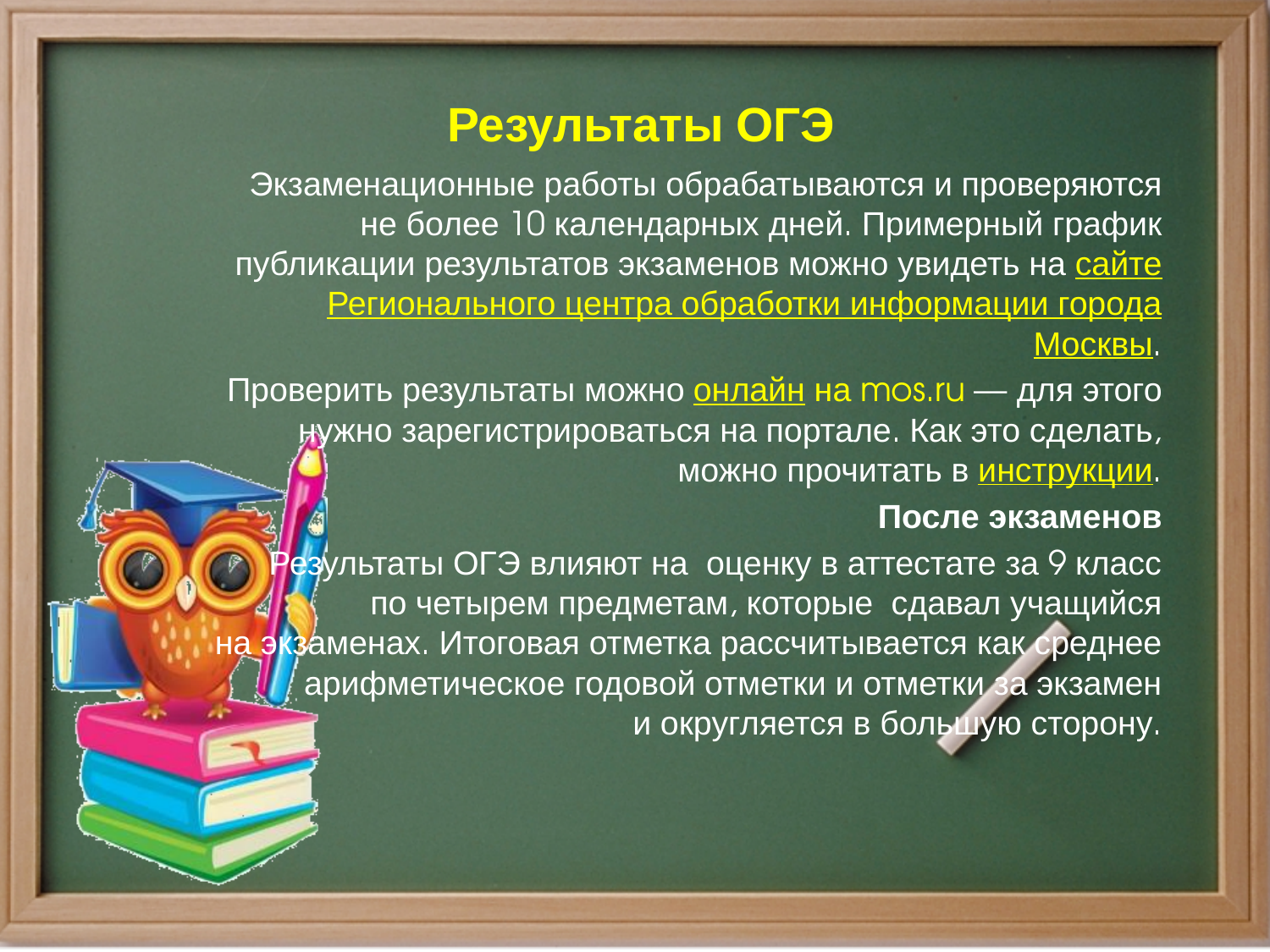

# Результаты ОГЭ
Экзаменационные работы обрабатываются и проверяются не более 10 календарных дней. Примерный график публикации результатов экзаменов можно увидеть на сайте Регионального центра обработки информации города Москвы.
Проверить результаты можно онлайн на mos.ru — для этого нужно зарегистрироваться на портале. Как это сделать, можно прочитать в инструкции.
После экзаменов
Результаты ОГЭ влияют на  оценку в аттестате за 9 класс по четырем предметам, которые  сдавал учащийся на экзаменах. Итоговая отметка рассчитывается как среднее арифметическое годовой отметки и отметки за экзамен и округляется в большую сторону.